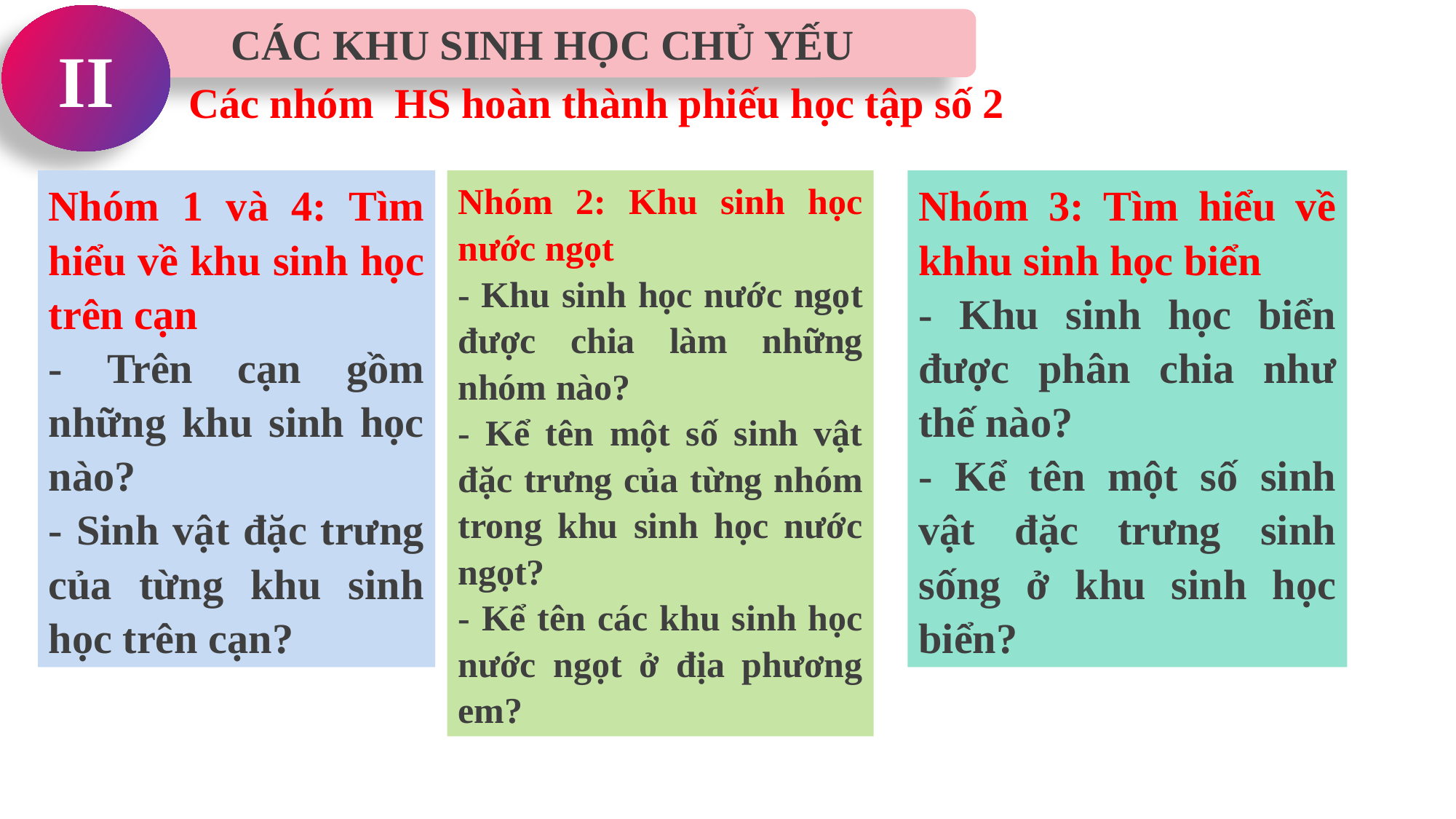

II
CÁC KHU SINH HỌC CHỦ YẾU
Các nhóm  HS hoàn thành phiếu học tập số 2

Nhóm 1 và 4: Tìm hiểu về khu sinh học trên cạn
- Trên cạn gồm những khu sinh học nào?
- Sinh vật đặc trưng của từng khu sinh học trên cạn?
Nhóm 2: Khu sinh học nước ngọt
- Khu sinh học nước ngọt được chia làm những nhóm nào?
- Kể tên một số sinh vật đặc trưng của từng nhóm trong khu sinh học nước ngọt?
- Kể tên các khu sinh học nước ngọt ở địa phương em?
Nhóm 3: Tìm hiểu về khhu sinh học biển
- Khu sinh học biển được phân chia như thế nào?
- Kể tên một số sinh vật đặc trưng sinh sống ở khu sinh học biển?